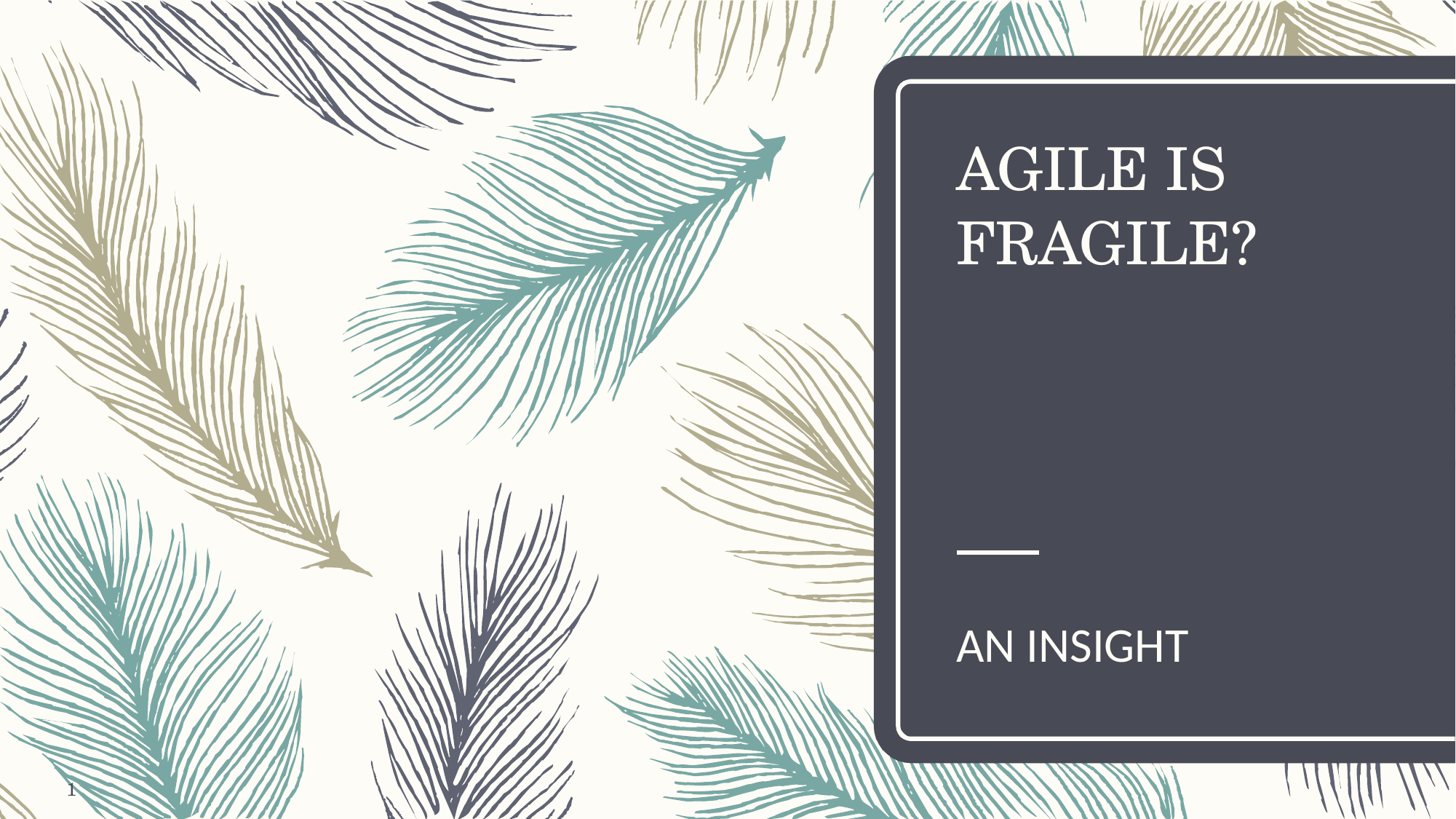

# AGILE IS FRAGILE?
AN INSIGHT
1